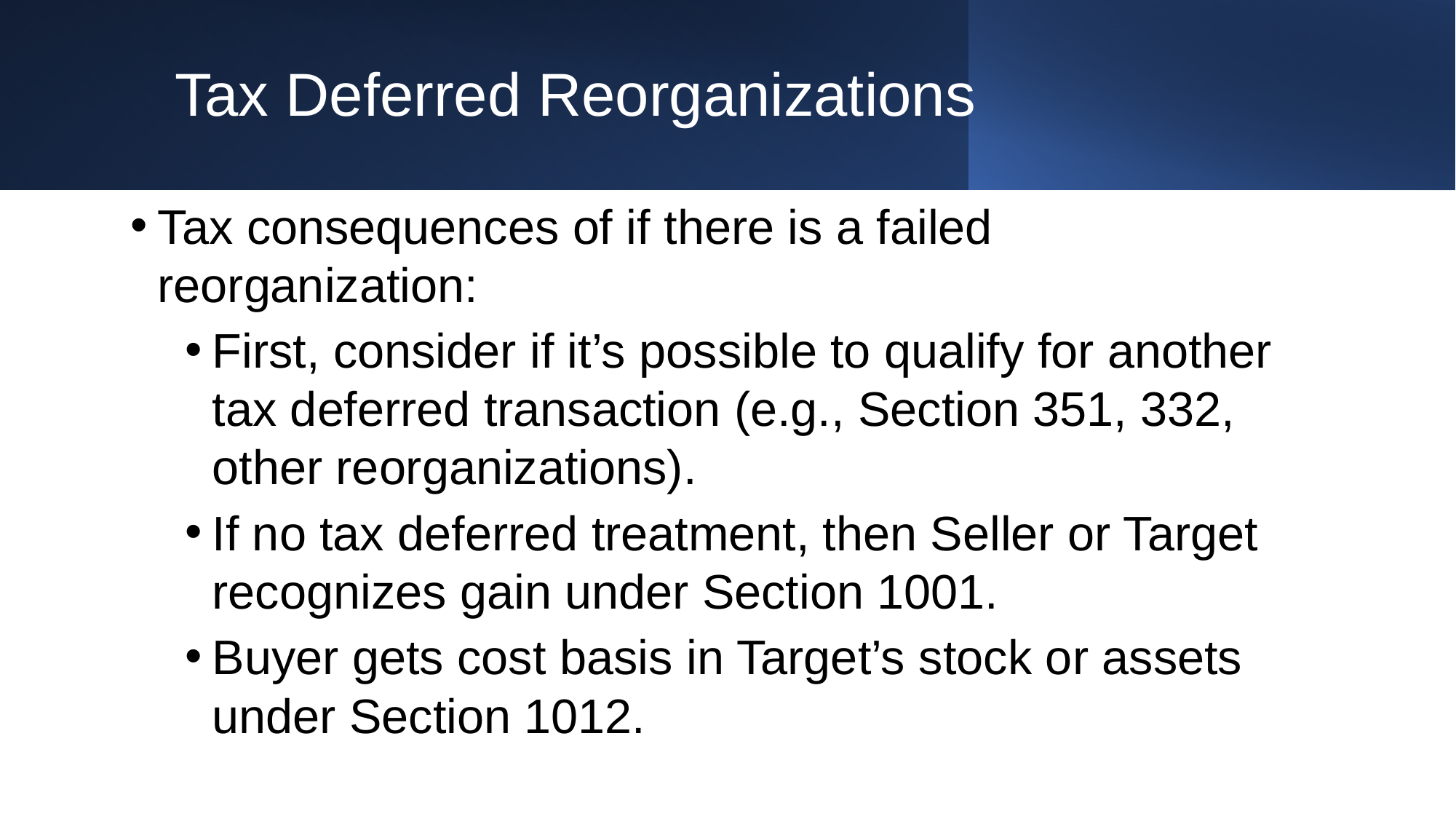

# Tax Deferred Reorganizations
Tax consequences of if there is a failed reorganization:
First, consider if it’s possible to qualify for another tax deferred transaction (e.g., Section 351, 332, other reorganizations).
If no tax deferred treatment, then Seller or Target recognizes gain under Section 1001.
Buyer gets cost basis in Target’s stock or assets under Section 1012.